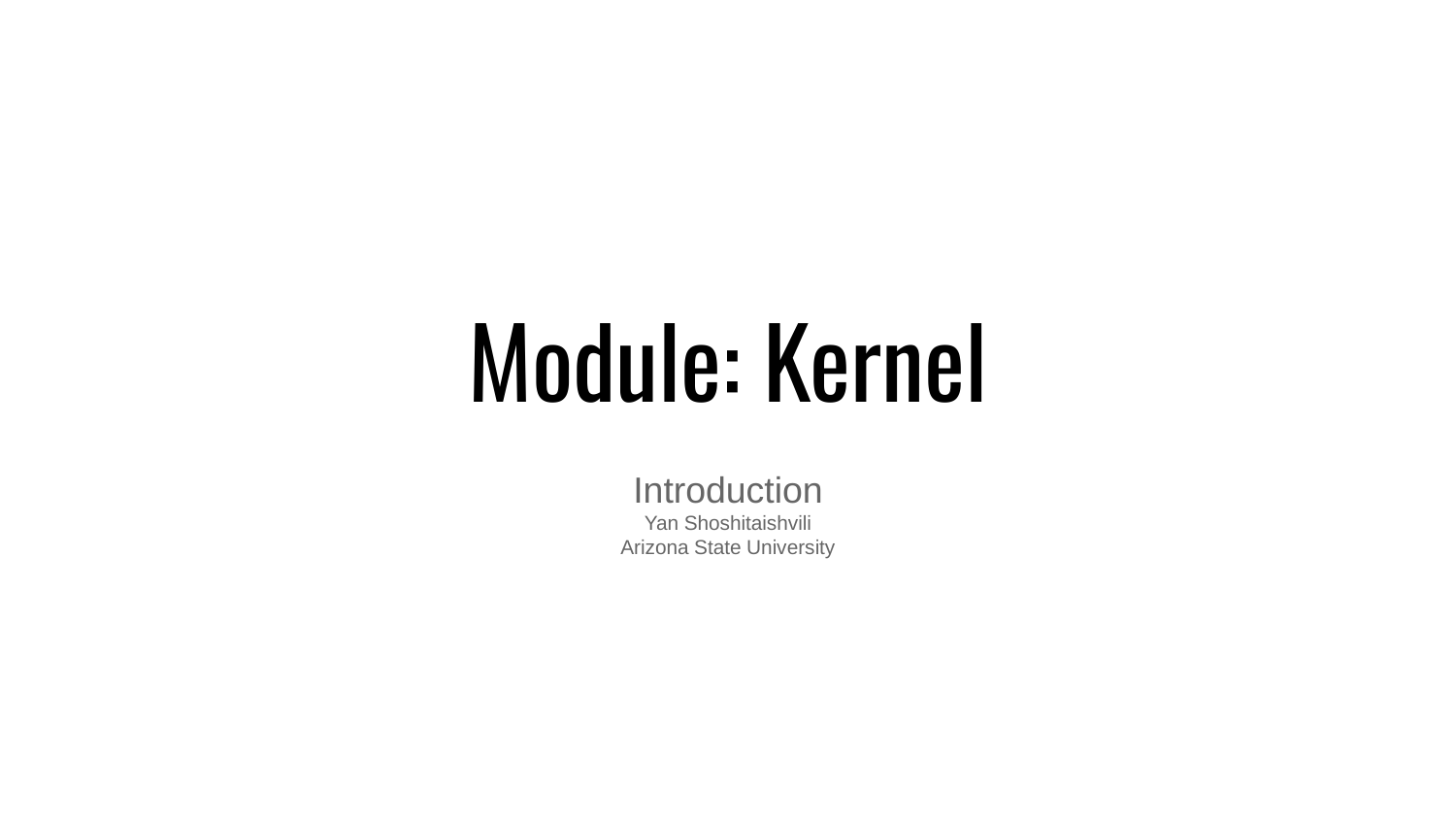

# Module: Kernel
Introduction
Yan Shoshitaishvili
Arizona State University